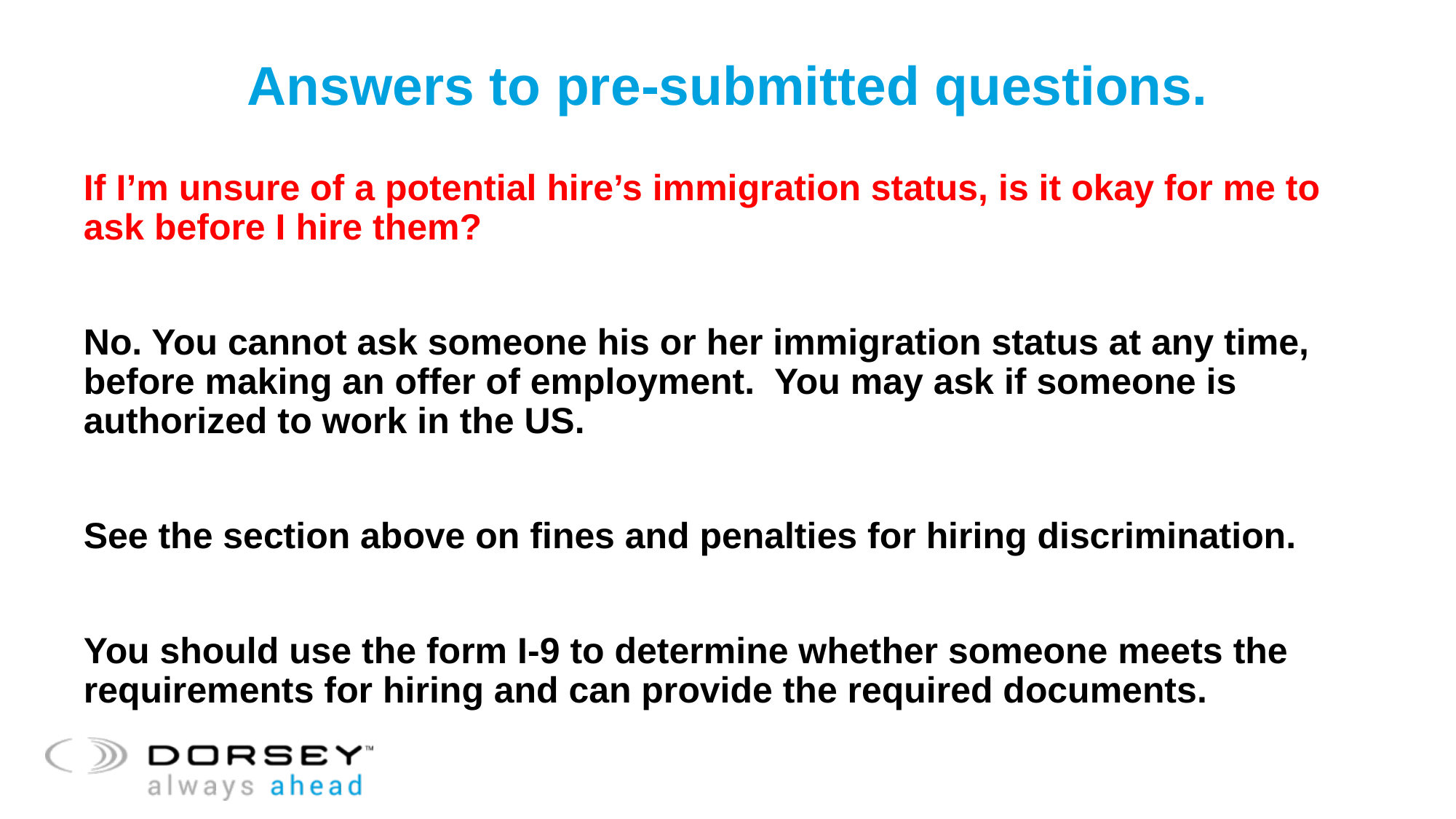

# Answers to pre-submitted questions.
If I’m unsure of a potential hire’s immigration status, is it okay for me to ask before I hire them?

No. You cannot ask someone his or her immigration status at any time, before making an offer of employment.  You may ask if someone is authorized to work in the US.

See the section above on fines and penalties for hiring discrimination.

You should use the form I-9 to determine whether someone meets the requirements for hiring and can provide the required documents.